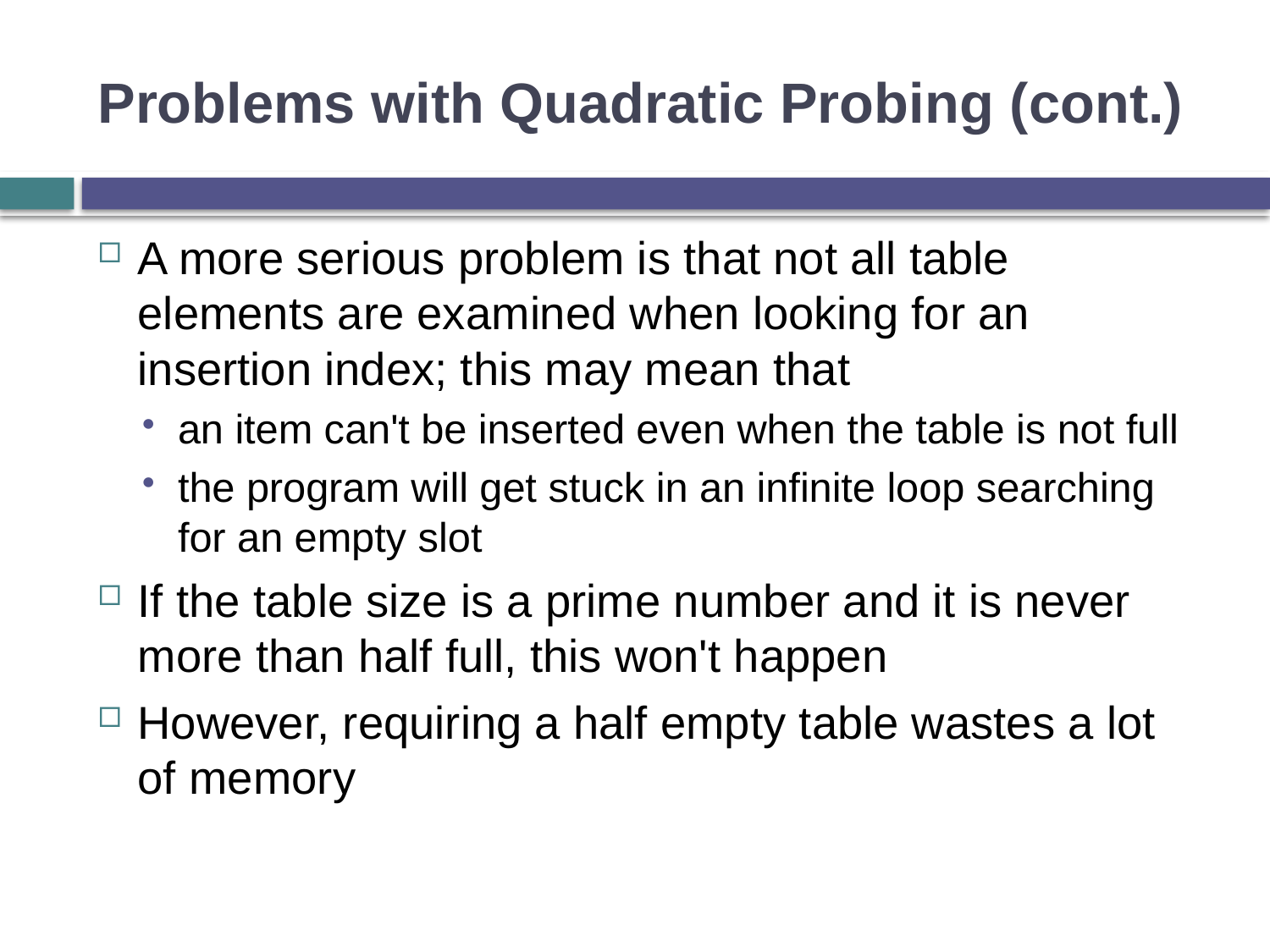

# Problems with Quadratic Probing (cont.)
A more serious problem is that not all table elements are examined when looking for an insertion index; this may mean that
an item can't be inserted even when the table is not full
the program will get stuck in an infinite loop searching for an empty slot
If the table size is a prime number and it is never more than half full, this won't happen
However, requiring a half empty table wastes a lot of memory